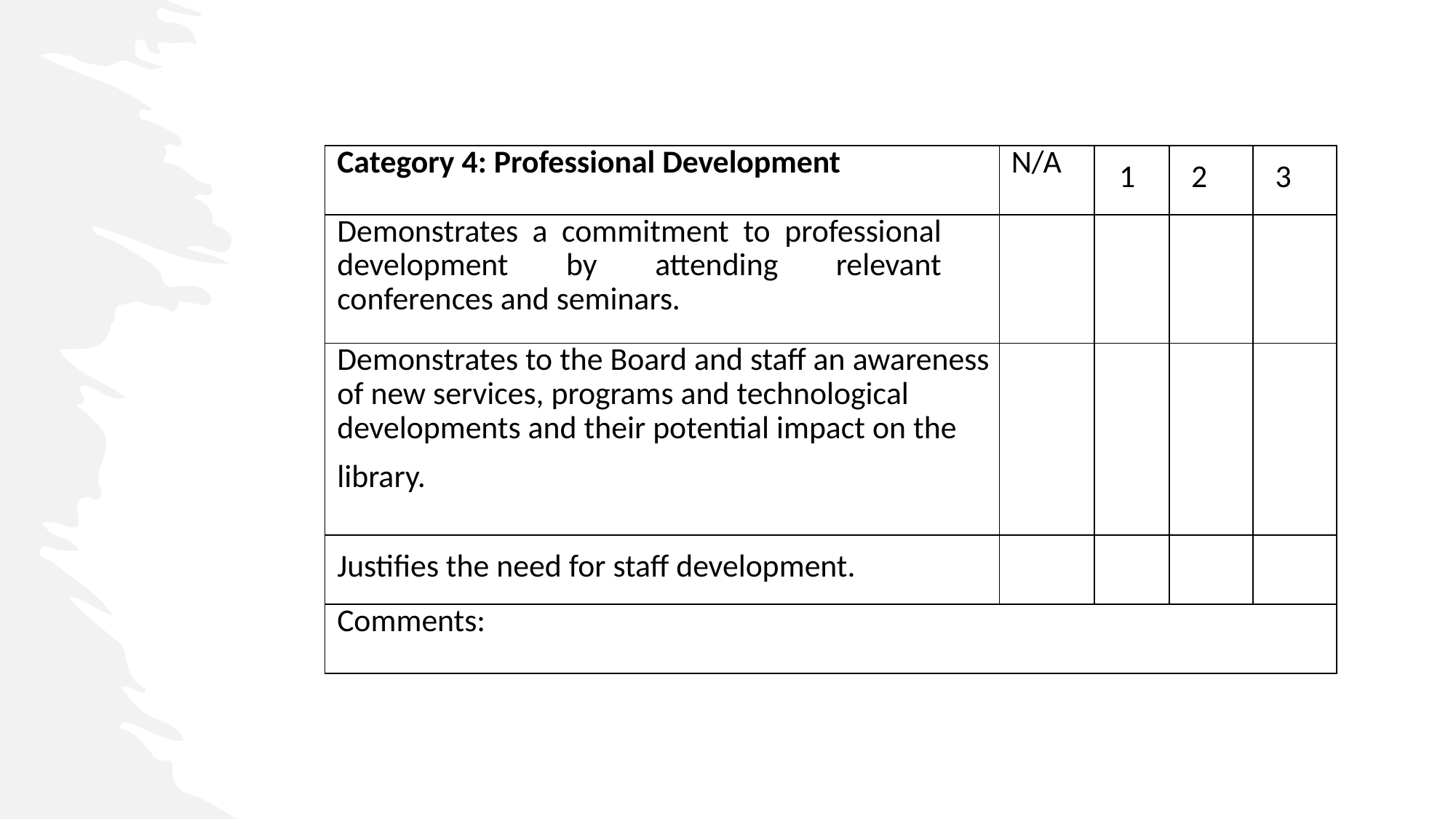

| Category 4: Professional Development | N/A | 1 | 2 | 3 |
| --- | --- | --- | --- | --- |
| Demonstrates a commitment to professional development by attending relevant conferences and seminars. |  |  |  |  |
| Demonstrates to the Board and staff an awareness of new services, programs and technological developments and their potential impact on the library. |  |  |  |  |
| Justifies the need for staff development. |  |  |  |  |
| Comments: |  |  |  |  |